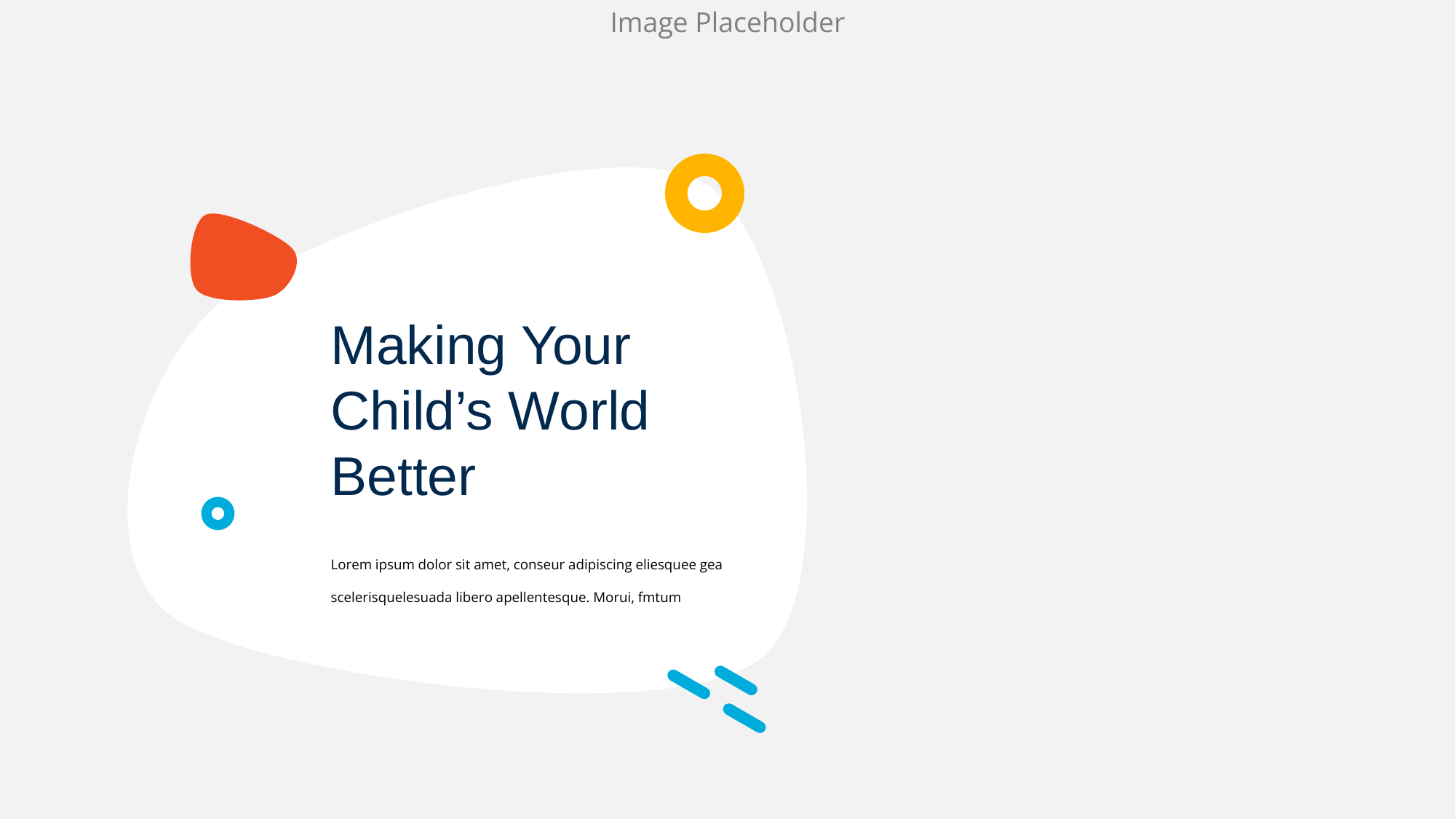

Making Your Child’s World Better

Lorem ipsum dolor sit amet, conseur adipiscing eliesquee gea scelerisquelesuada libero apellentesque. Morui, fmtum